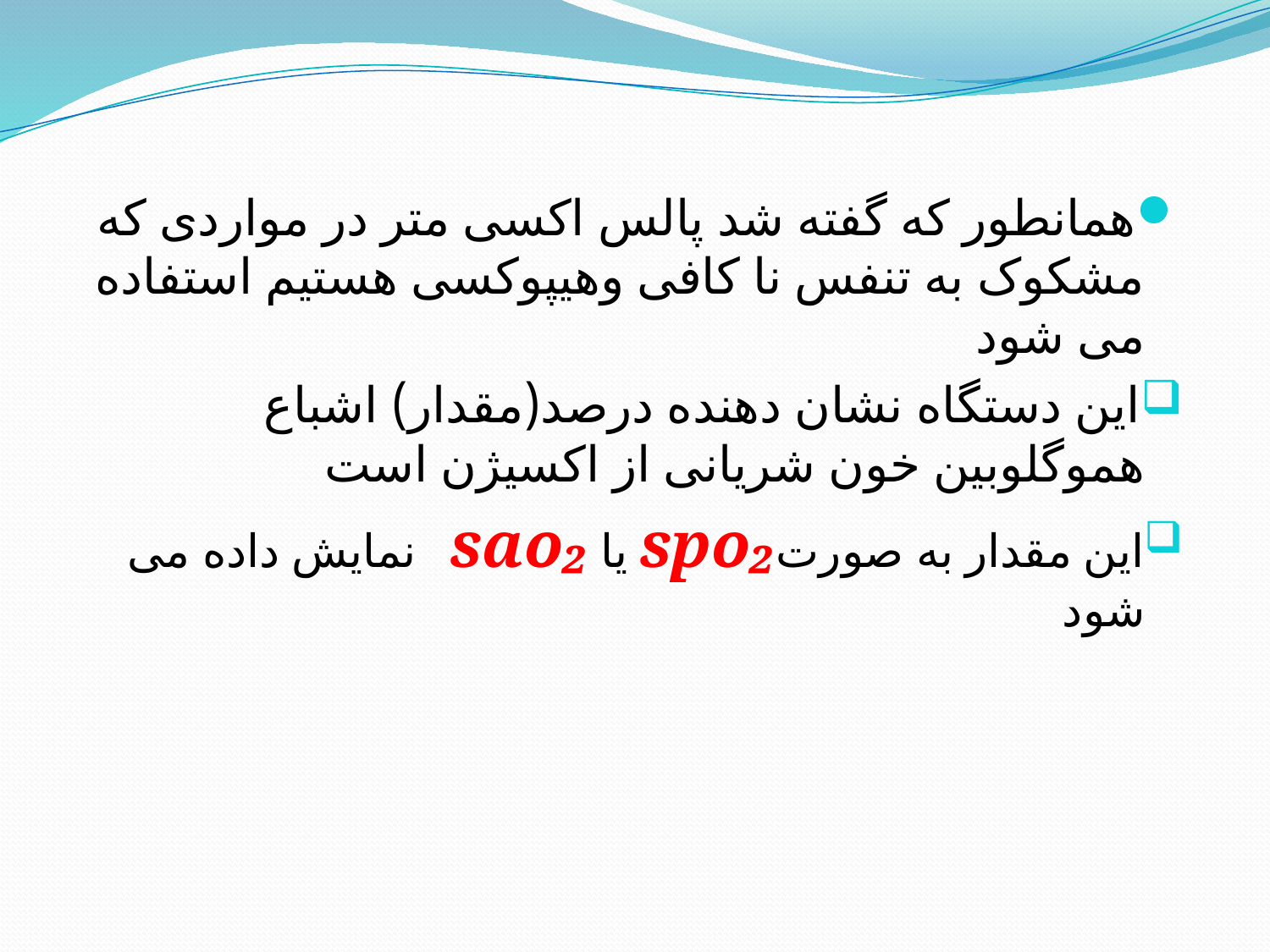

همانطور که گفته شد پالس اکسی متر در مواردی که مشکوک به تنفس نا کافی وهیپوکسی هستیم استفاده می شود
این دستگاه نشان دهنده درصد(مقدار) اشباع هموگلوبین خون شریانی از اکسیژن است
این مقدار به صورتspo₂ یا sao₂  نمایش داده می شود